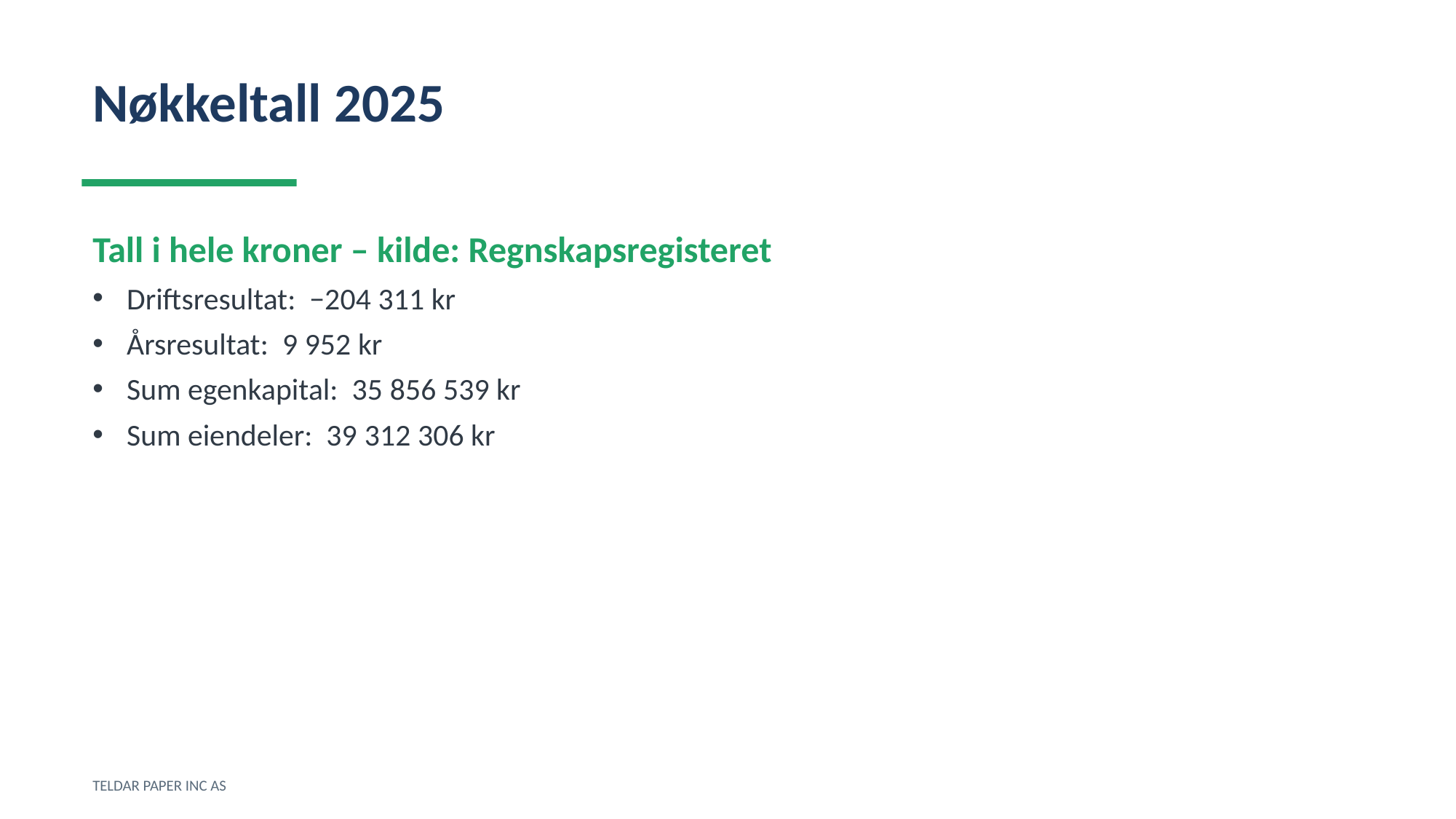

Nøkkeltall 2025

Tall i hele kroner – kilde: Regnskapsregisteret
Driftsresultat:  −204 311 kr
Årsresultat:  9 952 kr
Sum egenkapital:  35 856 539 kr
Sum eiendeler:  39 312 306 kr
TELDAR PAPER INC AS